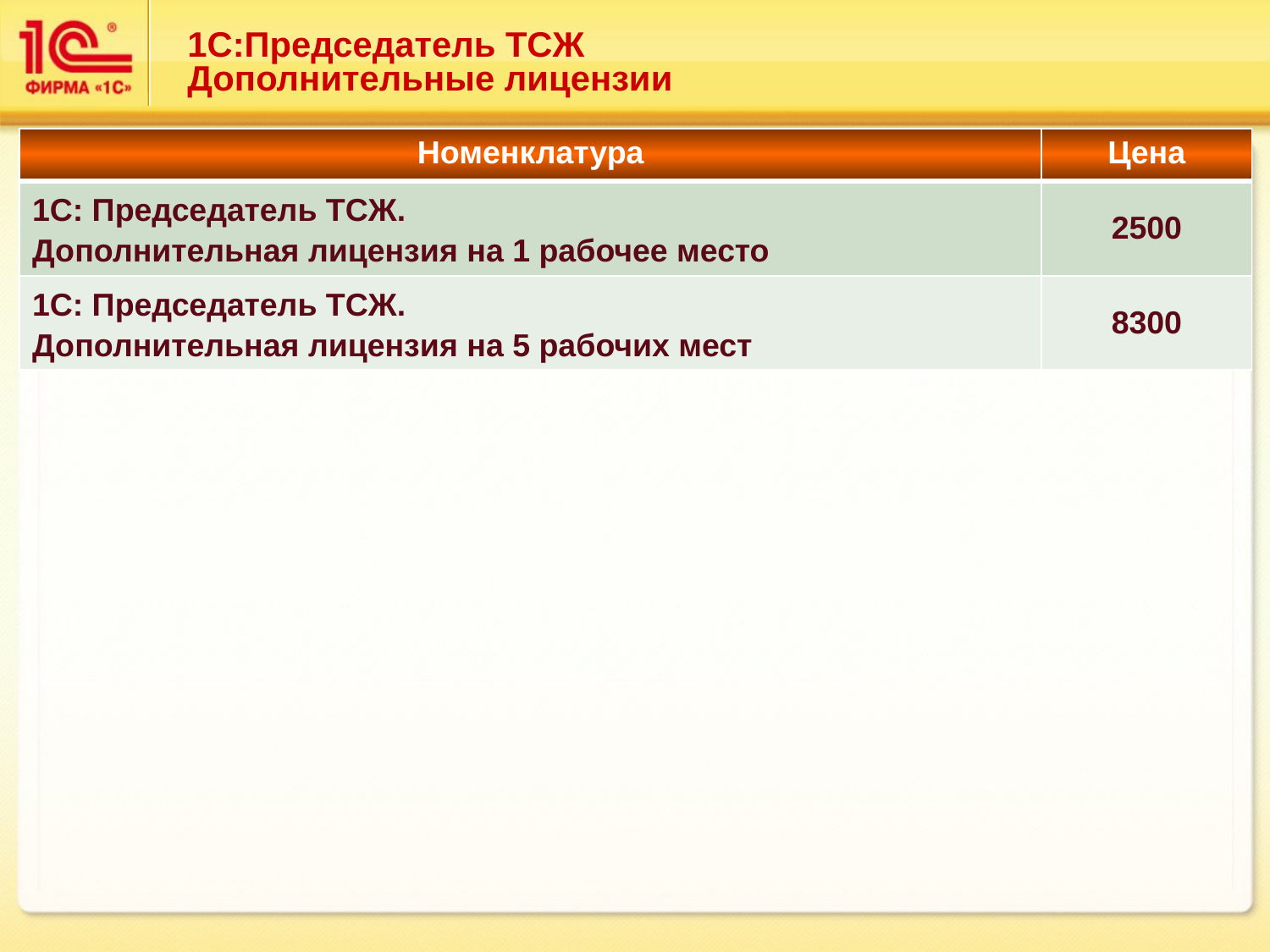

1С:Председатель ТСЖ
Дополнительные лицензии
| Номенклатура | Цена |
| --- | --- |
| 1С: Председатель ТСЖ. Дополнительная лицензия на 1 рабочее место | 2500 |
| 1С: Председатель ТСЖ. Дополнительная лицензия на 5 рабочих мест | 8300 |